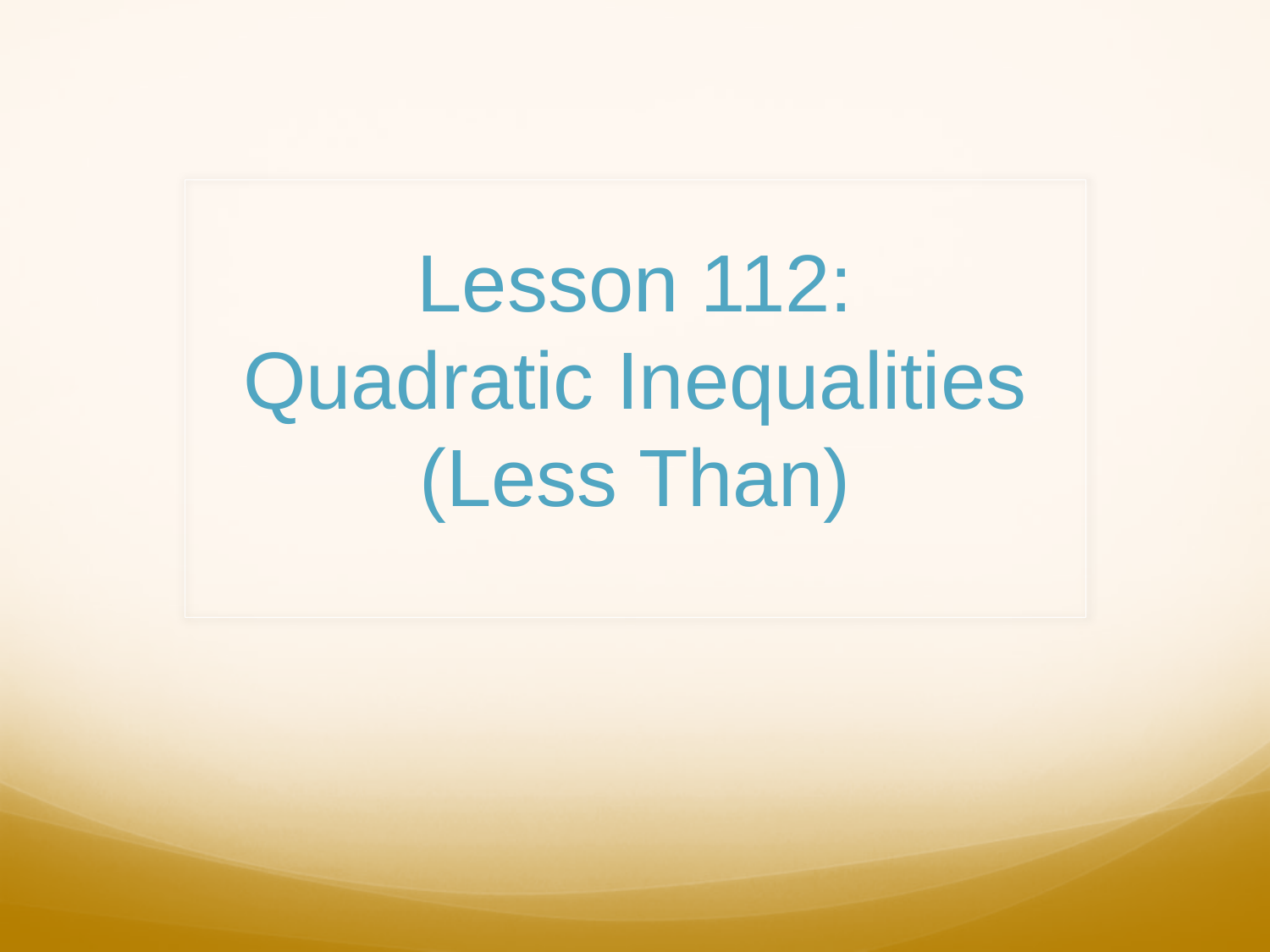

# Lesson 112: Quadratic Inequalities (Less Than)